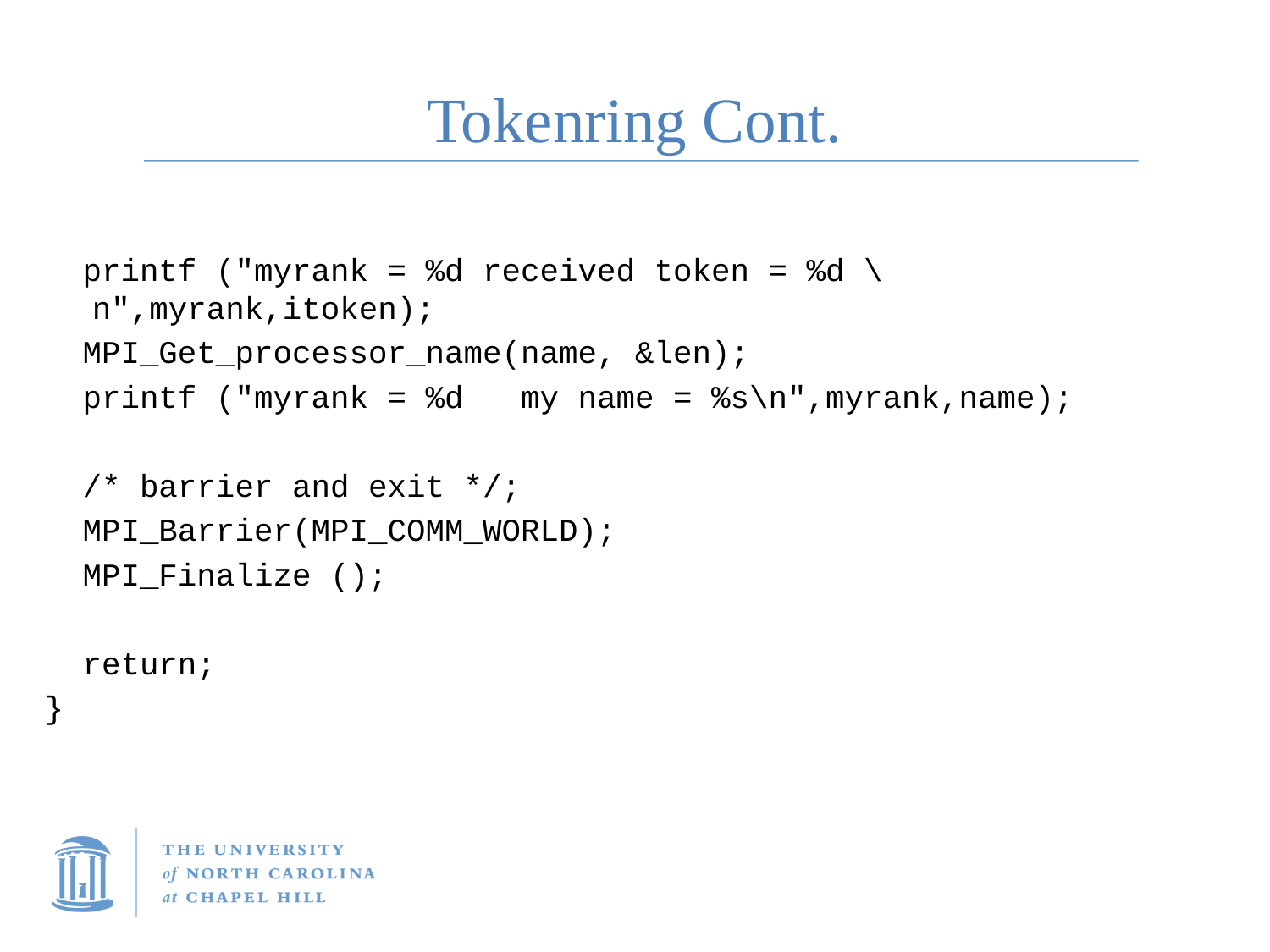

# Tokenring Cont.
  printf ("myrank = %d received token = %d \n",myrank,itoken);
  MPI_Get_processor_name(name, &len);
  printf ("myrank = %d   my name = %s\n",myrank,name);

  /* barrier and exit */;
  MPI_Barrier(MPI_COMM_WORLD);
  MPI_Finalize ();

  return;
}